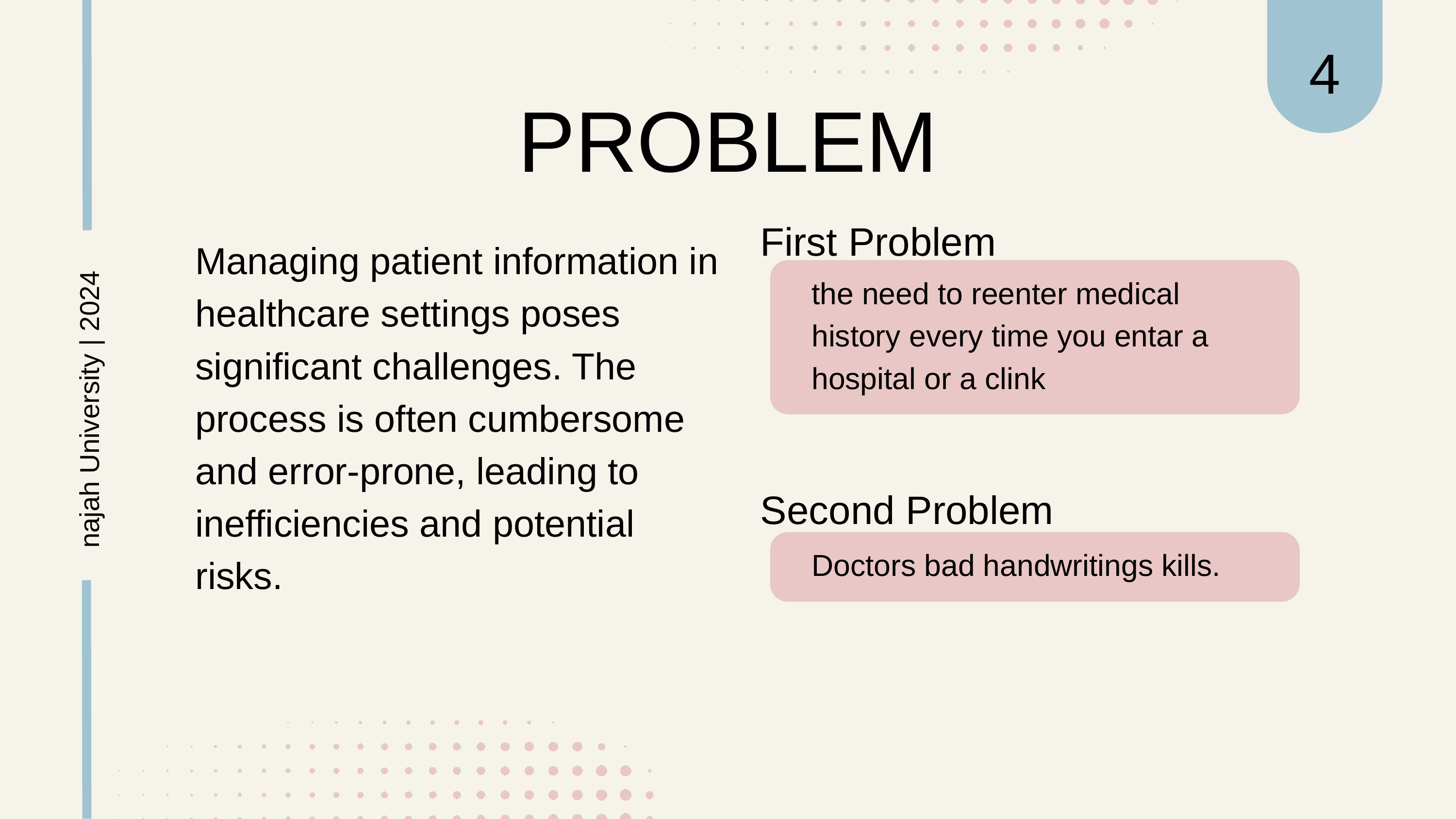

4

PROBLEM
First Problem
Managing patient information in healthcare settings poses significant challenges. The process is often cumbersome and error-prone, leading to inefficiencies and potential risks.

the need to reenter medical history every time you entar a hospital or a clink
najah University | 2024
Second Problem

Doctors bad handwritings kills.